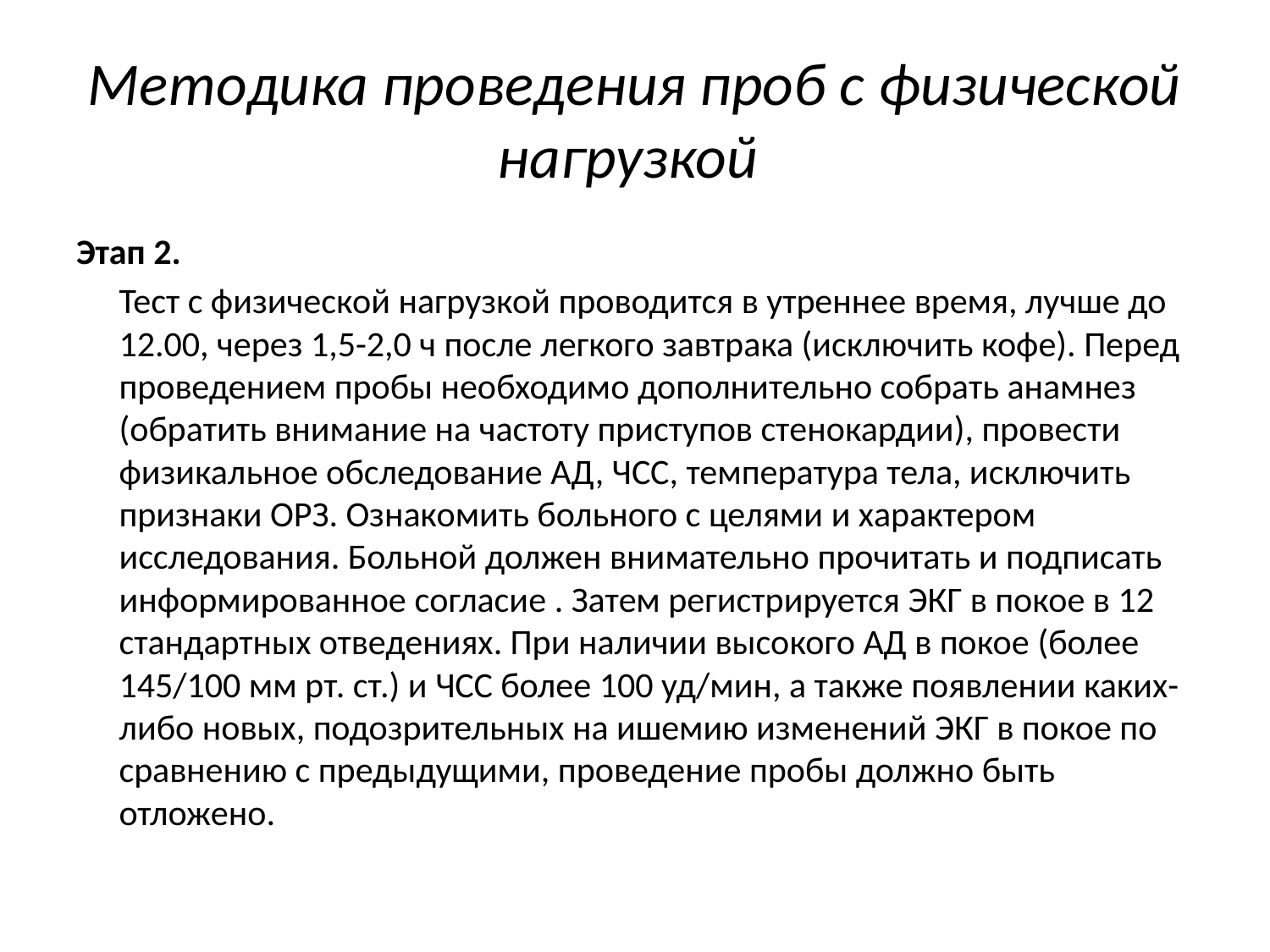

# Методика проведения проб с физической нагрузкой
Этап 2.
	Тест с физической нагрузкой проводится в утреннее время, лучше до 12.00, через 1,5-2,0 ч после легкого завтрака (исключить кофе). Перед проведением пробы необходимо дополнительно собрать анамнез (обратить внимание на частоту приступов стенокардии), провести физикальное обследование АД, ЧСС, температура тела, исключить признаки ОРЗ. Ознакомить больного с целями и характером исследования. Больной должен внимательно прочитать и подписать информированное согласие . Затем регистрируется ЭКГ в покое в 12 стандартных отведениях. При наличии высокого АД в покое (более 145/100 мм рт. ст.) и ЧСС более 100 уд/мин, а также появлении каких-либо новых, подозрительных на ишемию изменений ЭКГ в покое по сравнению с предыдущими, проведение пробы должно быть отложено.